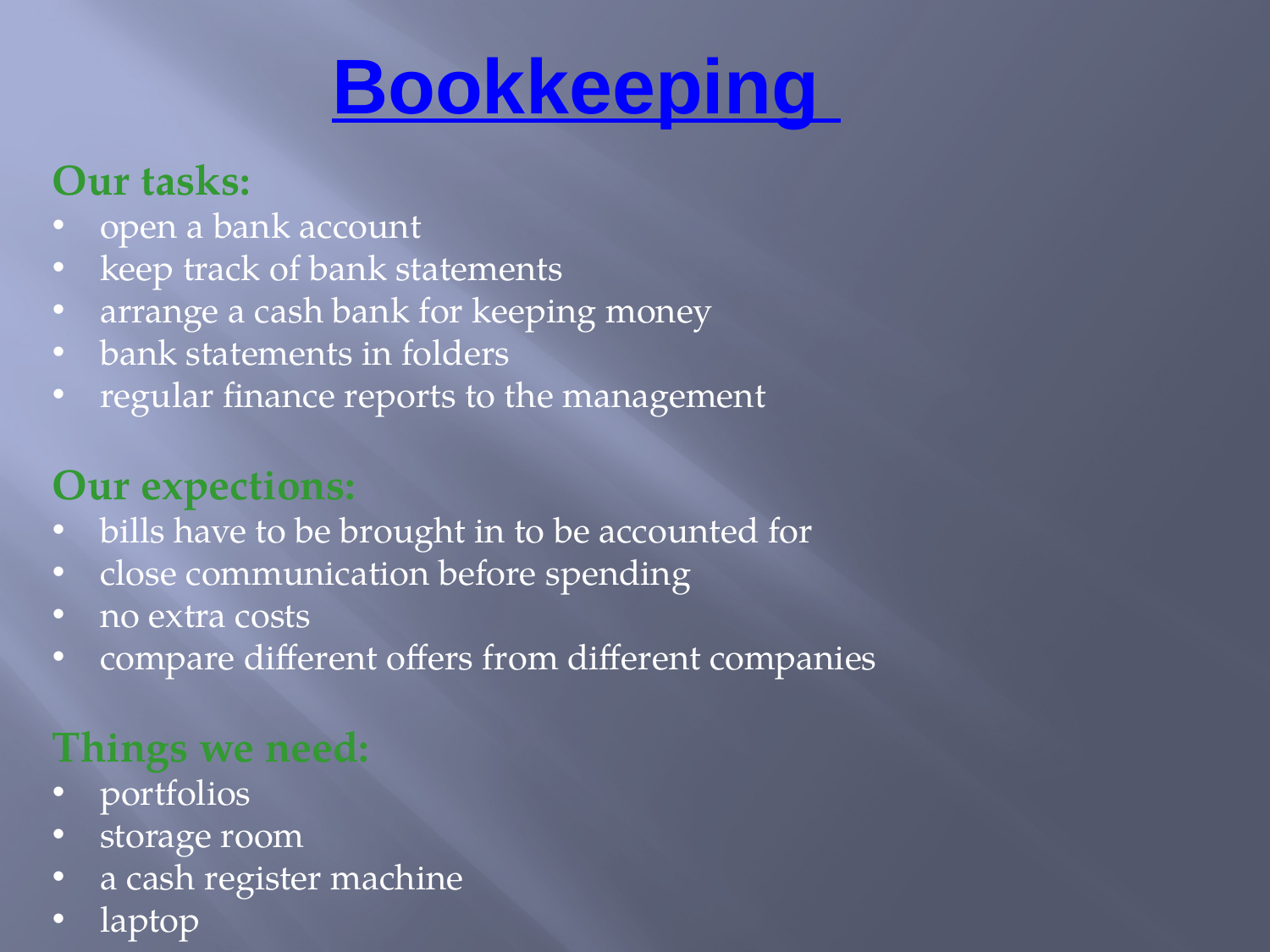

# Bookkeeping
Our tasks:
open a bank account
keep track of bank statements
arrange a cash bank for keeping money
bank statements in folders
regular finance reports to the management

Our expections:
bills have to be brought in to be accounted for
close communication before spending
no extra costs
compare different offers from different companies

Things we need:
portfolios
storage room
a cash register machine
laptop